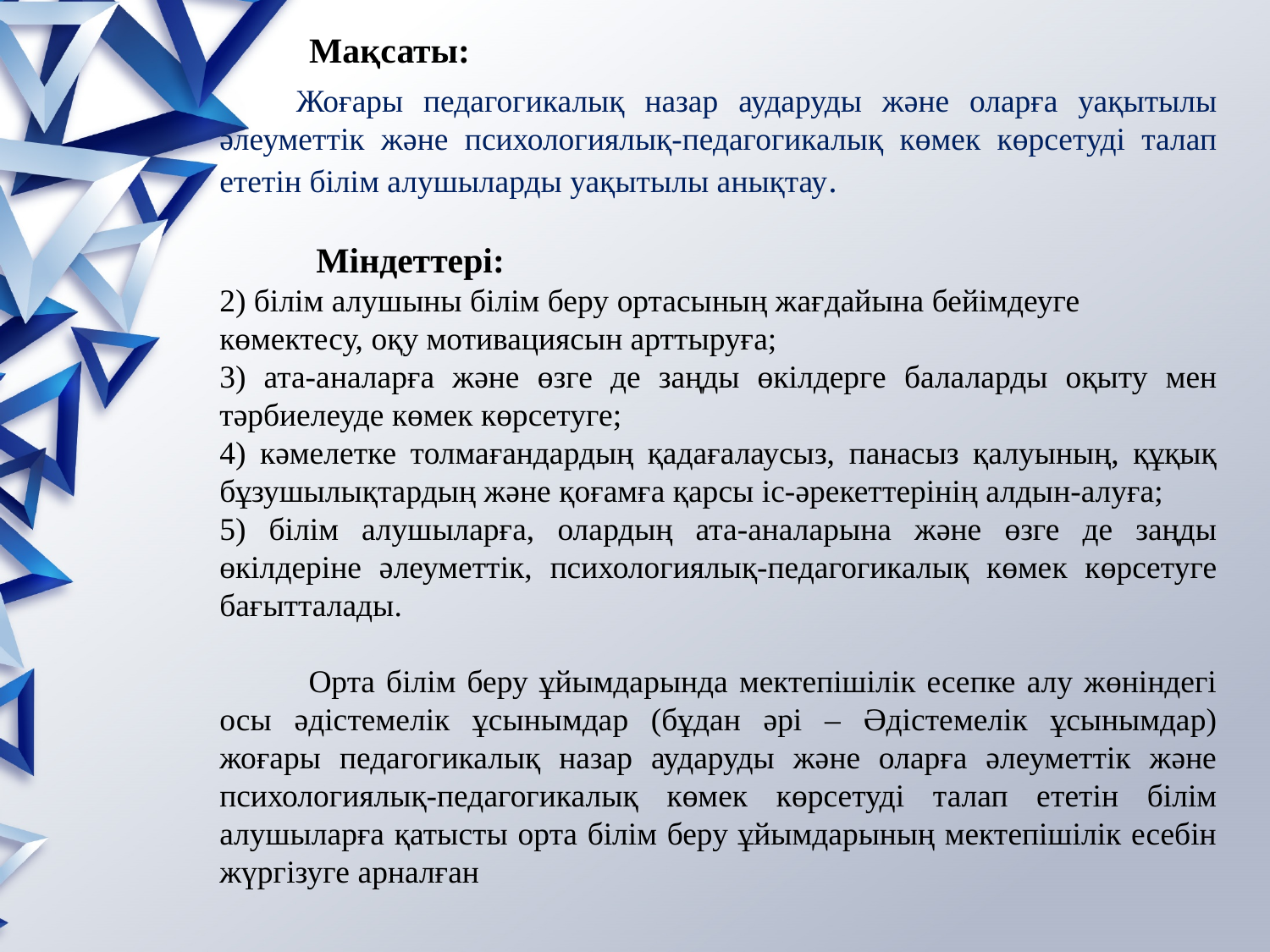

# Мақсаты:
    Жоғары педагогикалық назар аударуды және оларға уақытылы әлеуметтік және психологиялық-педагогикалық көмек көрсетуді талап ететін білім алушыларды уақытылы анықтау.

            Міндеттері:
2) білім алушыны білім беру ортасының жағдайына бейімдеуге көмектесу, оқу мотивациясын арттыруға;
3) ата-аналарға және өзге де заңды өкілдерге балаларды оқыту мен тәрбиелеуде көмек көрсетуге;
4) кәмелетке толмағандардың қадағалаусыз, панасыз қалуының, құқық бұзушылықтардың және қоғамға қарсы іс-әрекеттерінің алдын-алуға;
5) білім алушыларға, олардың ата-аналарына және өзге де заңды өкілдеріне әлеуметтік, психологиялық-педагогикалық көмек көрсетуге бағытталады.

        Орта білім беру ұйымдарында мектепішілік есепке алу жөніндегі осы әдістемелік ұсынымдар (бұдан әрі – Әдістемелік ұсынымдар) жоғары педагогикалық назар аударуды және оларға әлеуметтік және психологиялық-педагогикалық көмек көрсетуді талап ететін білім алушыларға қатысты орта білім беру ұйымдарының мектепішілік есебін жүргізуге арналған